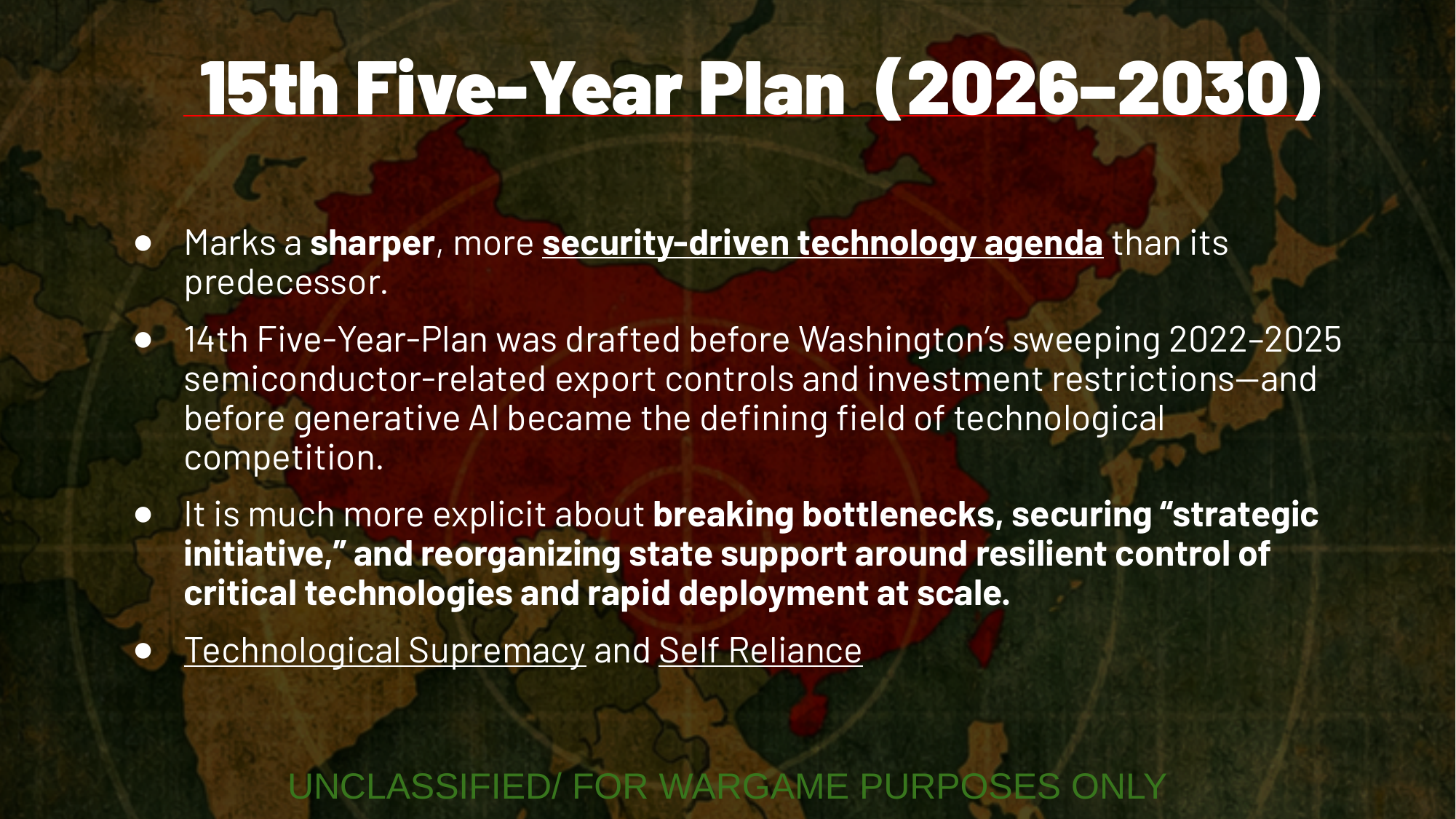

15th Five-Year Plan  (2026–2030)

Marks a sharper, more security-driven technology agenda than its predecessor.
14th Five-Year-Plan was drafted before Washington’s sweeping 2022–2025 semiconductor-related export controls and investment restrictions—and before generative AI became the defining field of technological competition.
It is much more explicit about breaking bottlenecks, securing “strategic initiative,” and reorganizing state support around resilient control of critical technologies and rapid deployment at scale.
Technological Supremacy and Self Reliance
UNCLASSIFIED/ FOR WARGAME PURPOSES ONLY